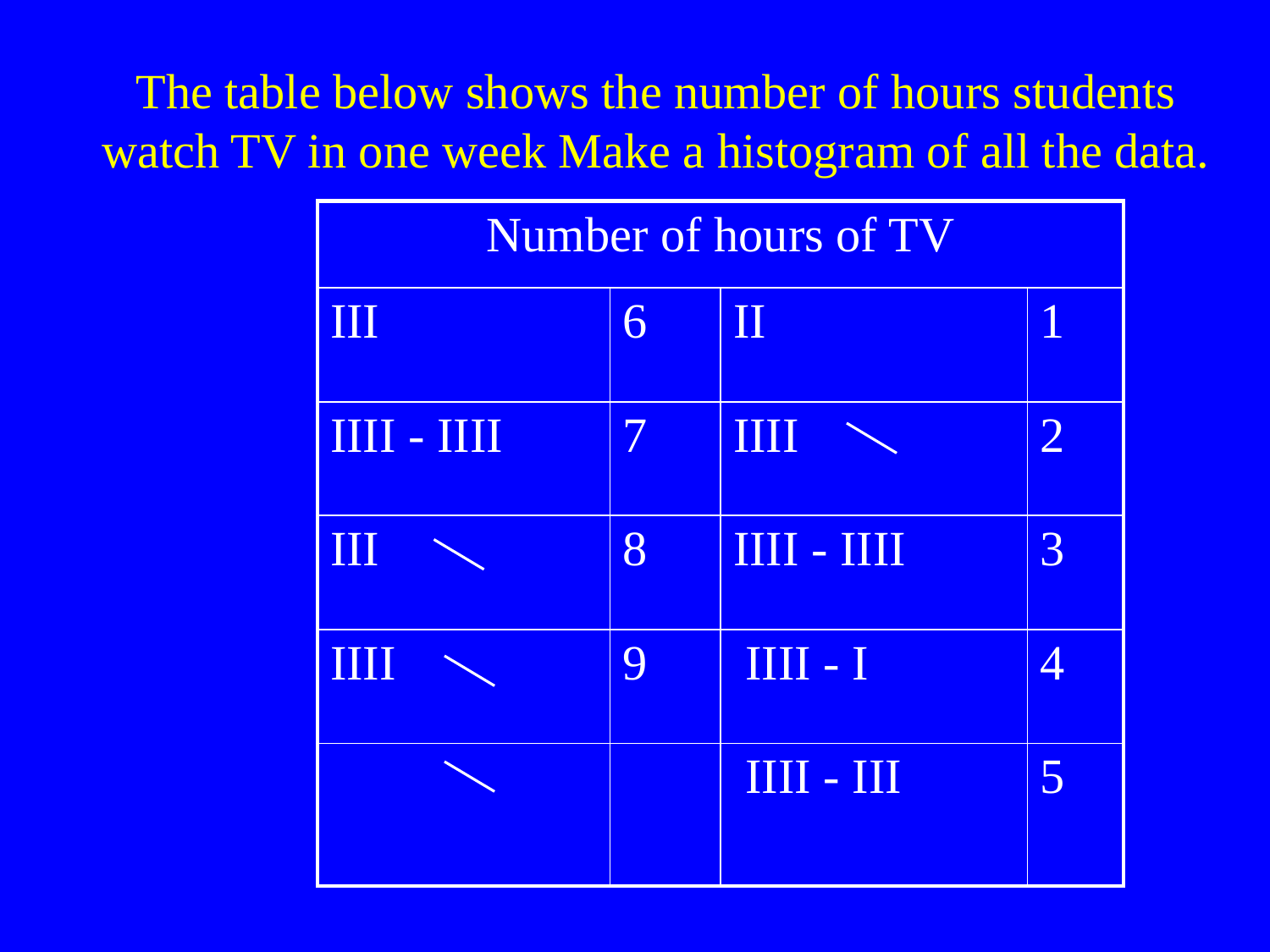

# The table below shows the number of hours students watch TV in one week Make a histogram of all the data.
| Number of hours of TV |  |  |  |
| --- | --- | --- | --- |
| III | 6 | II | 1 |
| IIII - IIII | 7 | IIII | 2 |
| III | 8 | IIII - IIII | 3 |
| IIII | 9 | IIII - I | 4 |
|  |  | IIII - III | 5 |